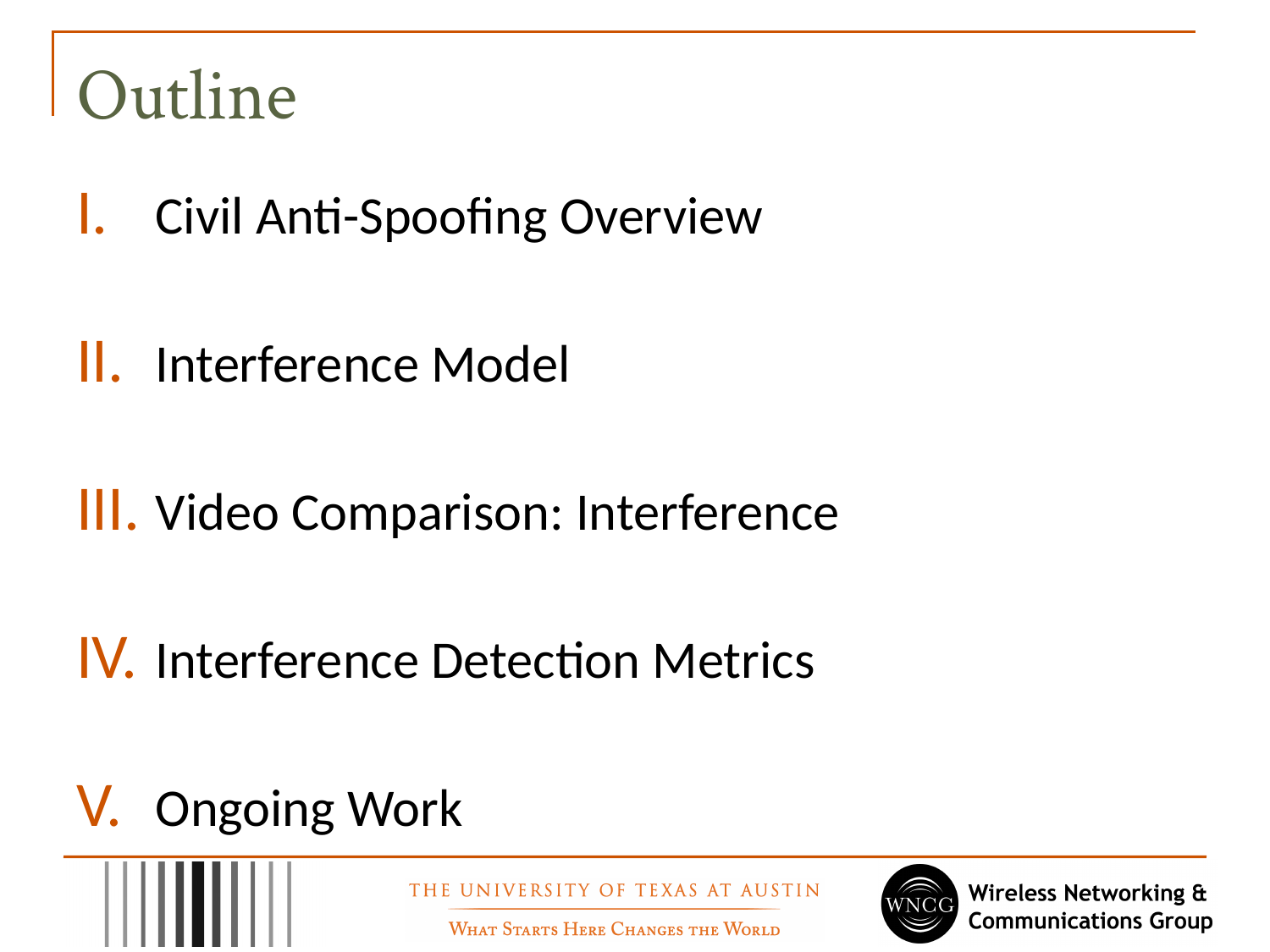

# Outline
Civil Anti-Spoofing Overview

Interference Model

Video Comparison: Interference

Interference Detection Metrics

Ongoing Work